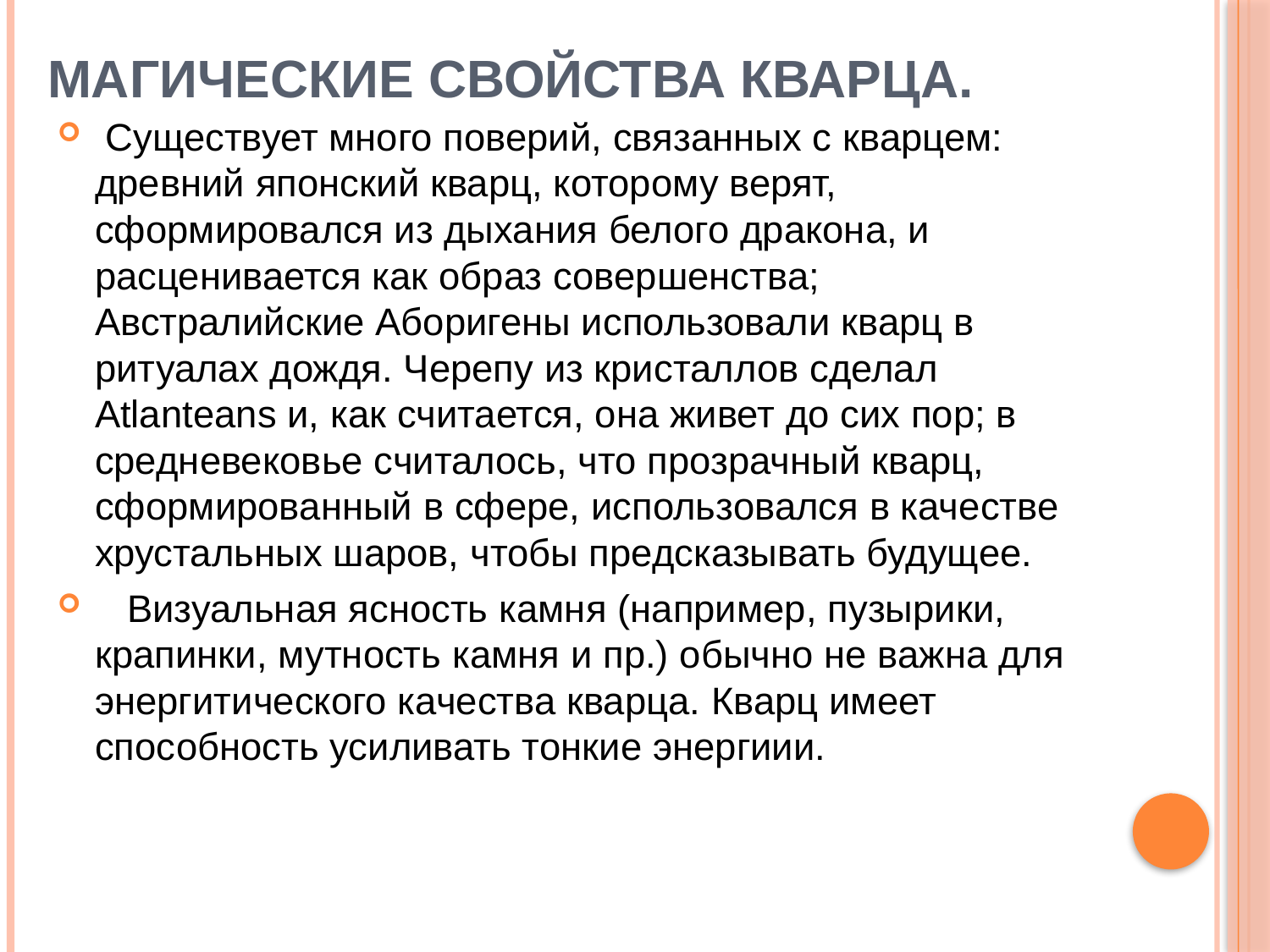

# Магические свойства кварца.
 Существует много поверий, связанных с кварцем: древний японский кварц, которому верят, сформировался из дыхания белого дракона, и расценивается как образ совершенства; Австралийские Аборигены использовали кварц в ритуалах дождя. Черепу из кристаллов сделал Atlanteans и, как считается, она живет до сих пор; в средневековье считалось, что прозрачный кварц, сформированный в сфере, использовался в качестве хрустальных шаров, чтобы предсказывать будущее.
   Визуальная ясность камня (например, пузырики, крапинки, мутность камня и пр.) обычно не важна для энергитического качества кварца. Кварц имеет способность усиливать тонкие энергиии.